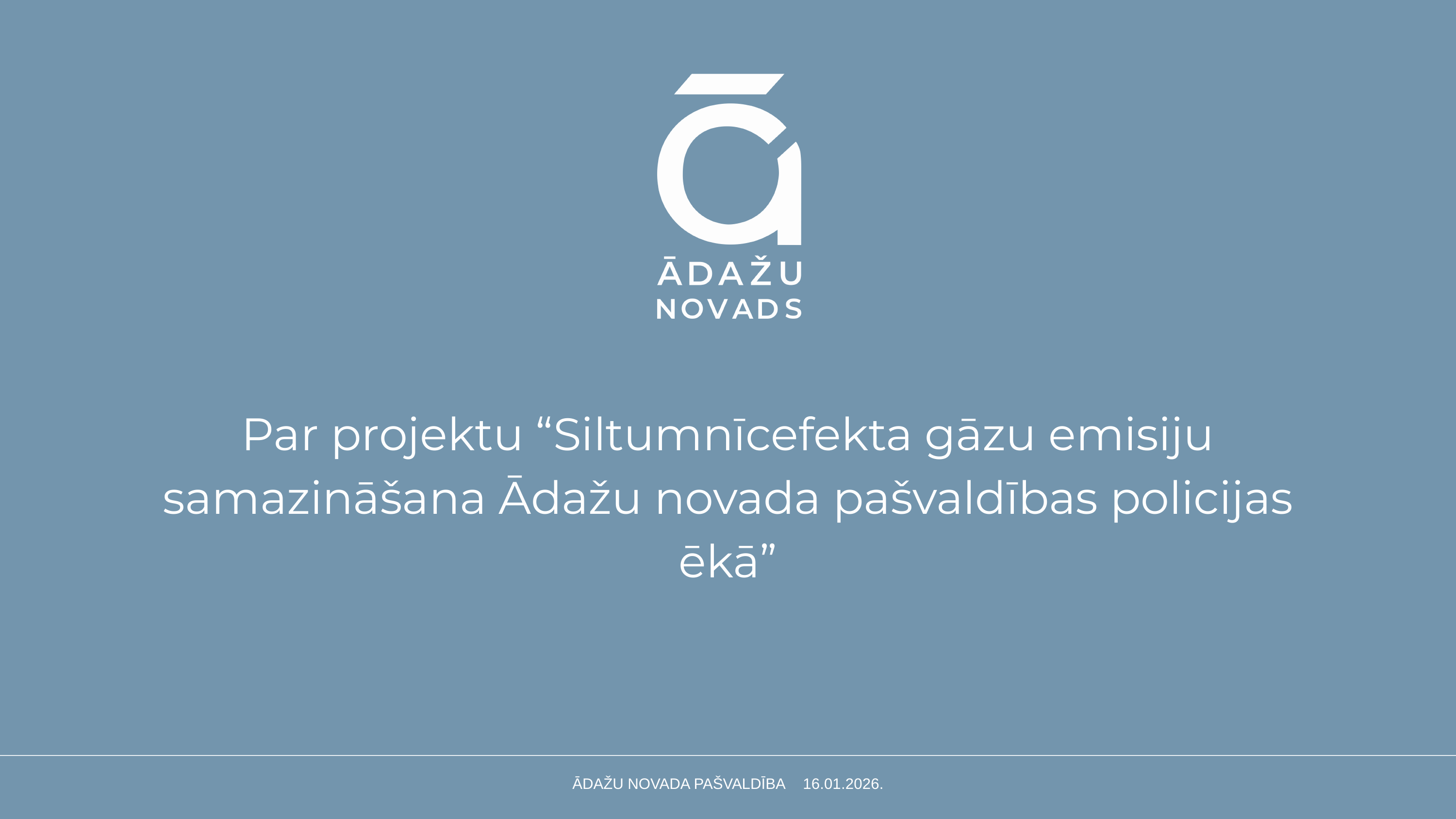

Par projektu “Siltumnīcefekta gāzu emisiju samazināšana Ādažu novada pašvaldības policijas ēkā”

ĀDAŽU NOVADA PAŠVALDĪBA    16.01.2026.